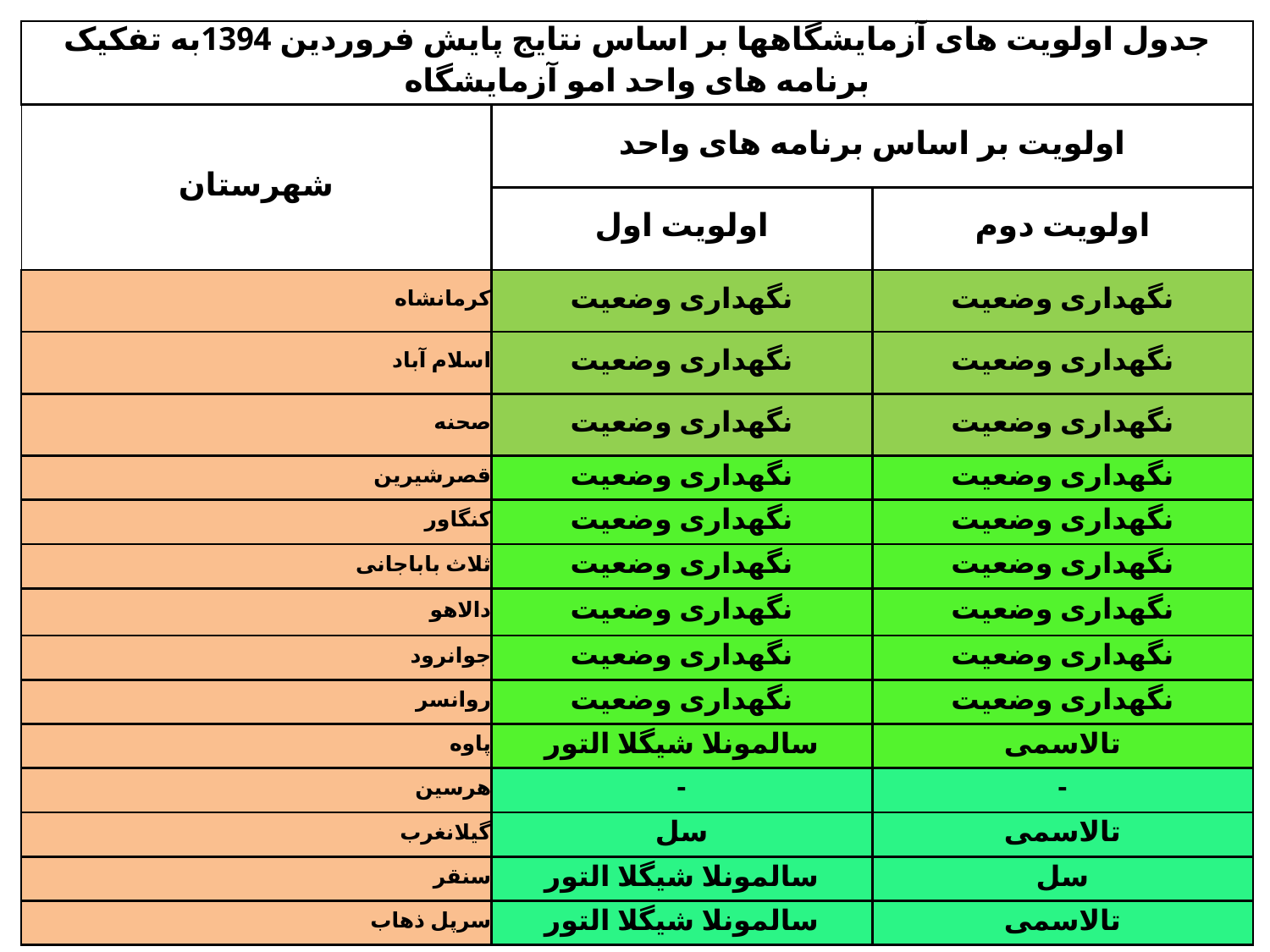

| جدول اولویت های آزمایشگاهها بر اساس نتایج پایش فروردین 1394به تفکیک برنامه های واحد امو آزمایشگاه |  |  |
| --- | --- | --- |
| شهرستان | اولویت بر اساس برنامه های واحد |  |
|  | اولویت اول | اولویت دوم |
| کرمانشاه | نگهداری وضعیت | نگهداری وضعیت |
| اسلام آباد | نگهداری وضعیت | نگهداری وضعیت |
| صحنه | نگهداری وضعیت | نگهداری وضعیت |
| قصرشیرین | نگهداری وضعیت | نگهداری وضعیت |
| کنگاور | نگهداری وضعیت | نگهداری وضعیت |
| ثلاث باباجانی | نگهداری وضعیت | نگهداری وضعیت |
| دالاهو | نگهداری وضعیت | نگهداری وضعیت |
| جوانرود | نگهداری وضعیت | نگهداری وضعیت |
| روانسر | نگهداری وضعیت | نگهداری وضعیت |
| پاوه | سالمونلا شیگلا التور | تالاسمی |
| هرسین | - | - |
| گیلانغرب | سل | تالاسمی |
| سنقر | سالمونلا شیگلا التور | سل |
| سرپل ذهاب | سالمونلا شیگلا التور | تالاسمی |